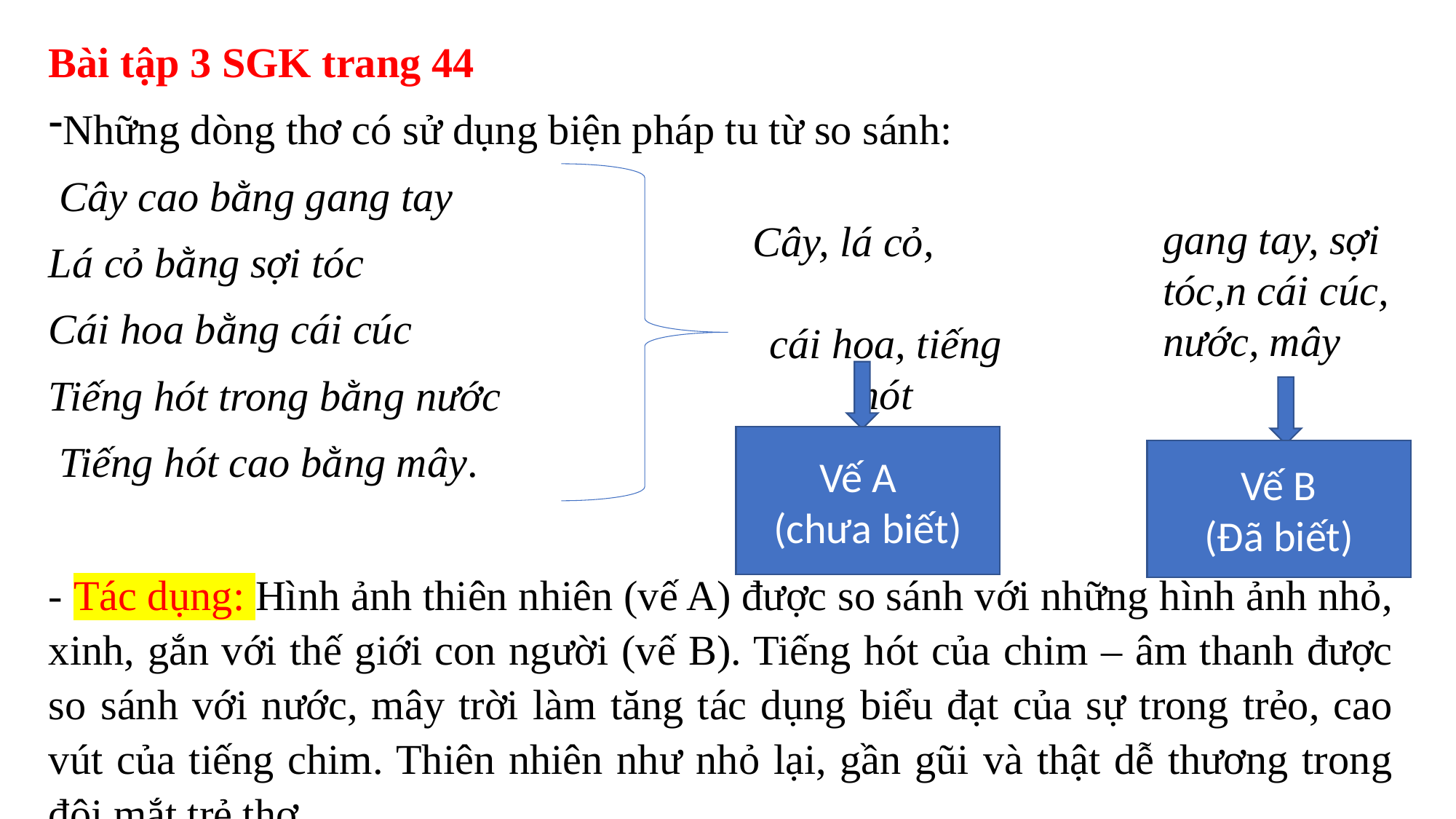

Bài tập 3 SGK trang 44
Những dòng thơ có sử dụng biện pháp tu từ so sánh:
 Cây cao bằng gang tay
Lá cỏ bằng sợi tóc
Cái hoa bằng cái cúc
Tiếng hót trong bằng nước
 Tiếng hót cao bằng mây.

- Tác dụng: Hình ảnh thiên nhiên (vế A) được so sánh với những hình ảnh nhỏ, xinh, gắn với thế giới con người (vế B). Tiếng hót của chim – âm thanh được so sánh với nước, mây trời làm tăng tác dụng biểu đạt của sự trong trẻo, cao vút của tiếng chim. Thiên nhiên như nhỏ lại, gần gũi và thật dễ thương trong đôi mắt trẻ thơ.

gang tay, sợi tóc,n cái cúc, nước, mây
Cây, lá cỏ,
cái hoa, tiếng hót

Vế A
(chưa biết)
Vế B
(Đã biết)